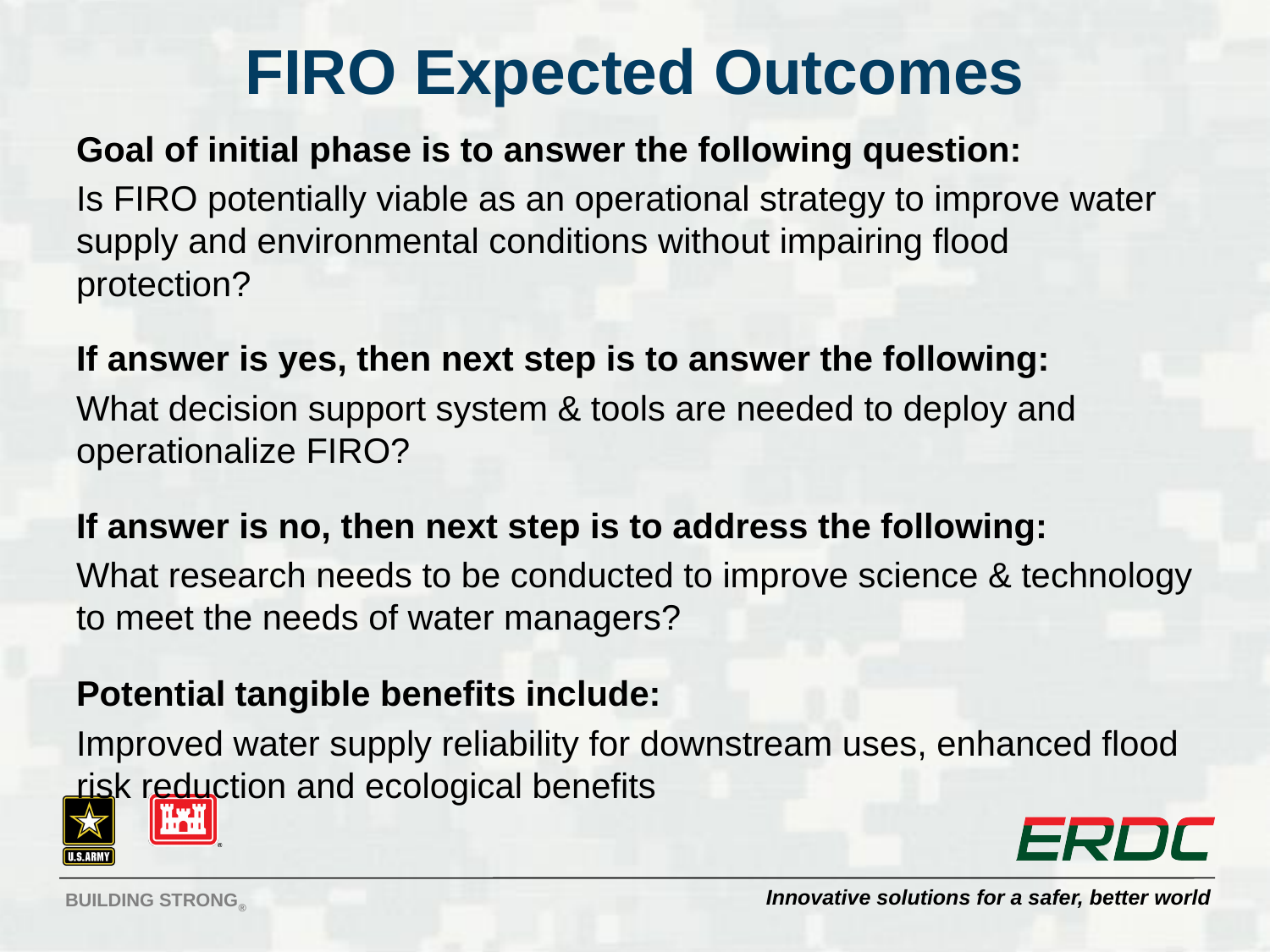

# FIRO Expected Outcomes
Goal of initial phase is to answer the following question:
Is FIRO potentially viable as an operational strategy to improve water supply and environmental conditions without impairing flood protection?

If answer is yes, then next step is to answer the following:
What decision support system & tools are needed to deploy and operationalize FIRO?

If answer is no, then next step is to address the following:
What research needs to be conducted to improve science & technology to meet the needs of water managers?

Potential tangible benefits include:
Improved water supply reliability for downstream uses, enhanced flood risk reduction and ecological benefits